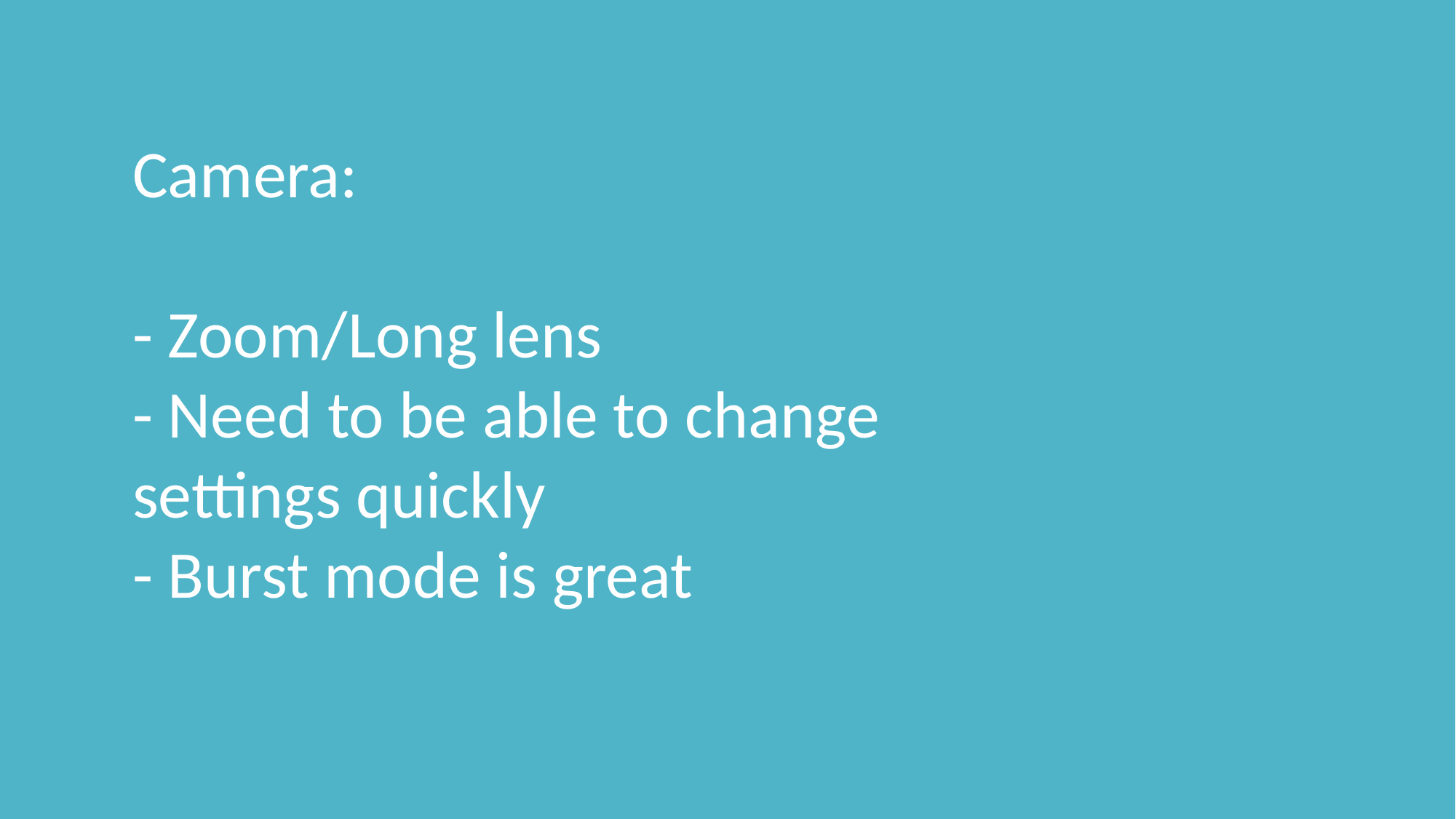

#
Camera:

- Zoom/Long lens
- Need to be able to change settings quickly
- Burst mode is great